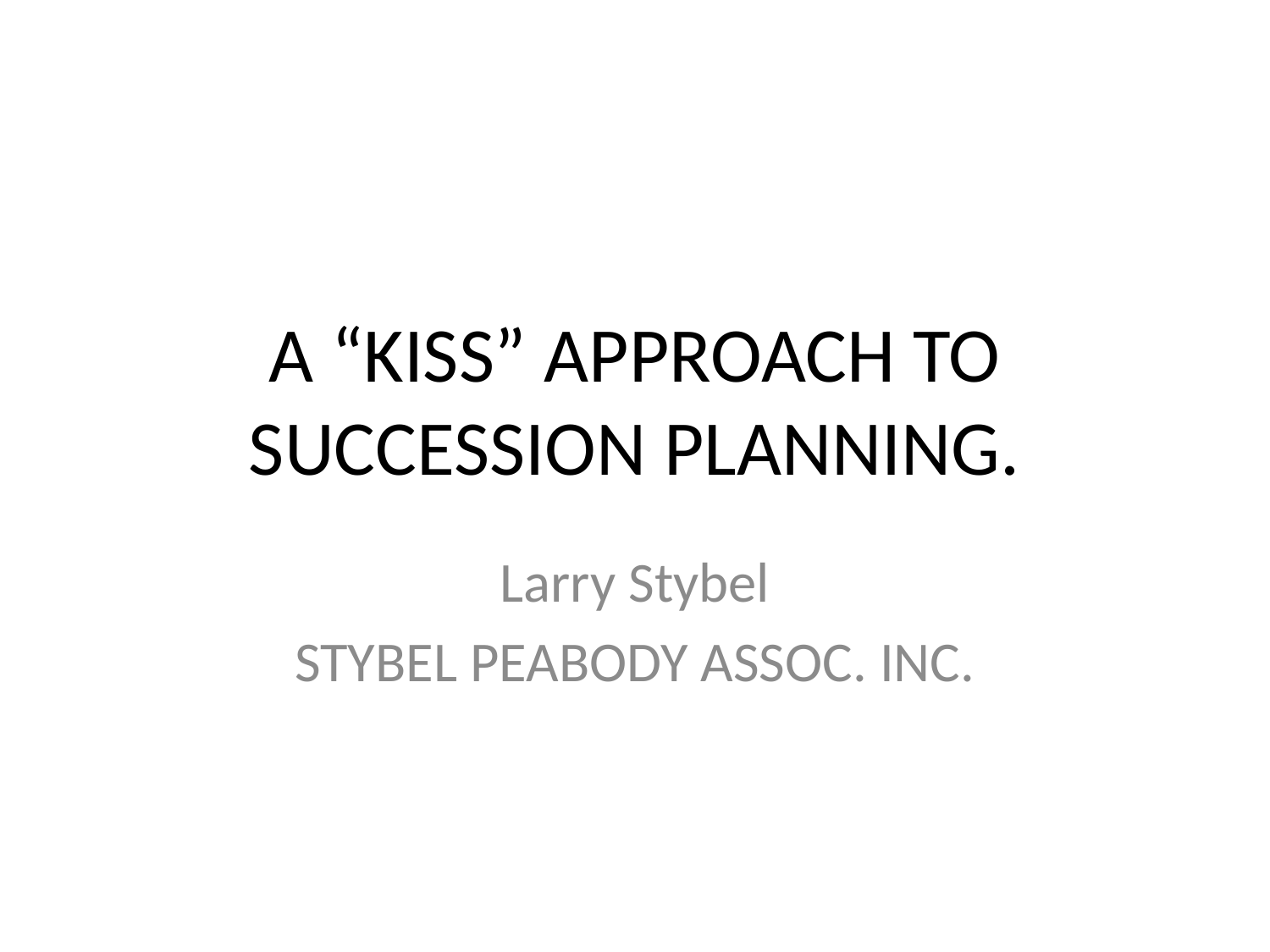

# A “KISS” APPROACH TO SUCCESSION PLANNING.
Larry Stybel
STYBEL PEABODY ASSOC. INC.